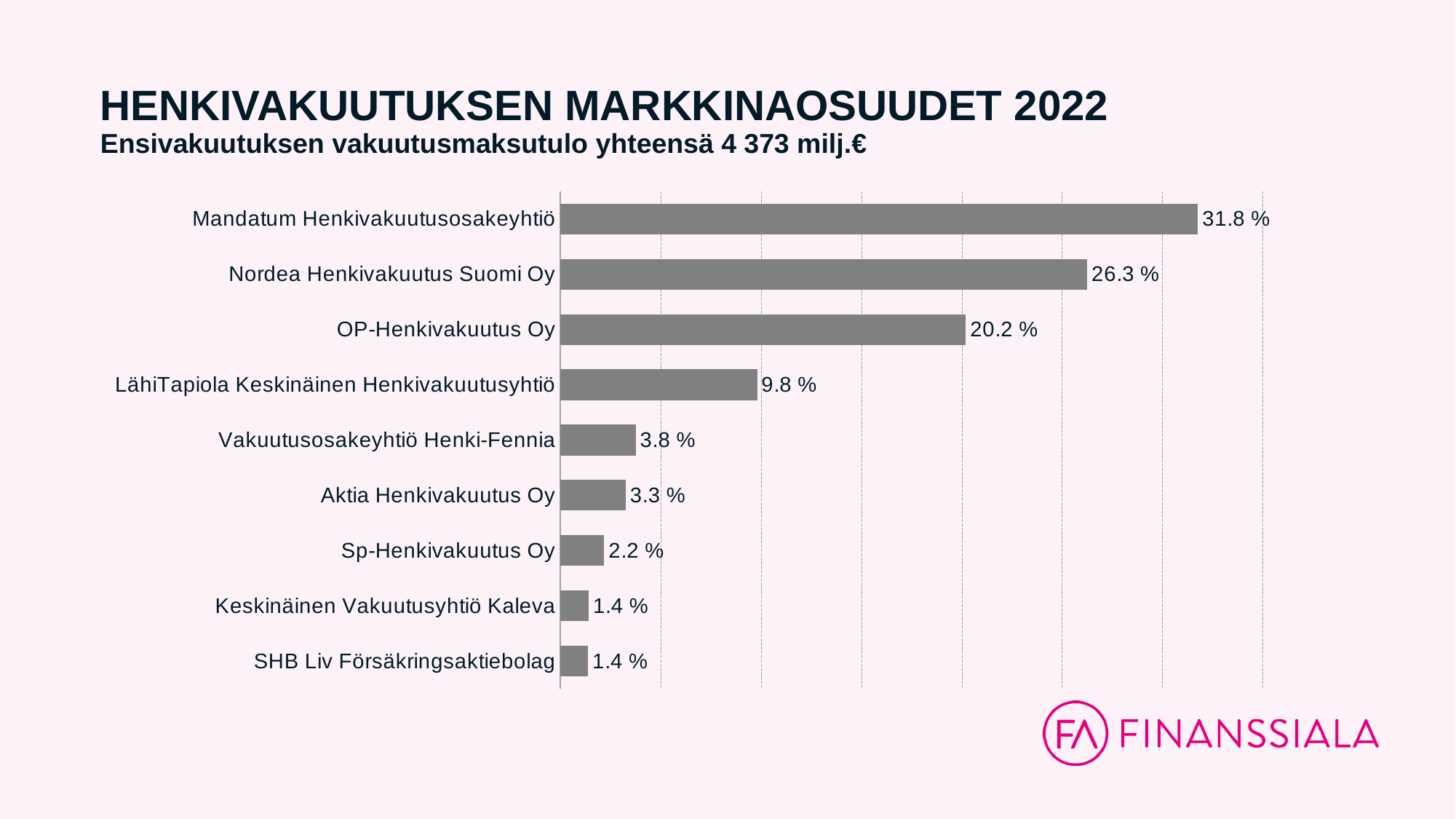

# HENKIVAKUUTUKSEN MARKKINAOSUUDET 2022 Ensivakuutuksen vakuutusmaksutulo yhteensä 4 373 milj.€

### Chart

| Category | Sarake2 |
|---|---|
| Mandatum Henkivakuutusosakeyhtiö | 0.3176926666854166 |
| Nordea Henkivakuutus Suomi Oy | 0.2625430934641989 |
| OP-Henkivakuutus Oy | 0.20203400465044705 |
| LähiTapiola Keskinäinen Henkivakuutusyhtiö | 0.09803553025683097 |
| Vakuutusosakeyhtiö Henki-Fennia | 0.037507234168461065 |
| Aktia Henkivakuutus Oy | 0.0325126567936702 |
| Sp-Henkivakuutus Oy | 0.021850790116393803 |
| Keskinäinen Vakuutusyhtiö Kaleva | 0.014070471947889749 |
| SHB Liv Försäkringsaktiebolag | 0.013753551916691649 |